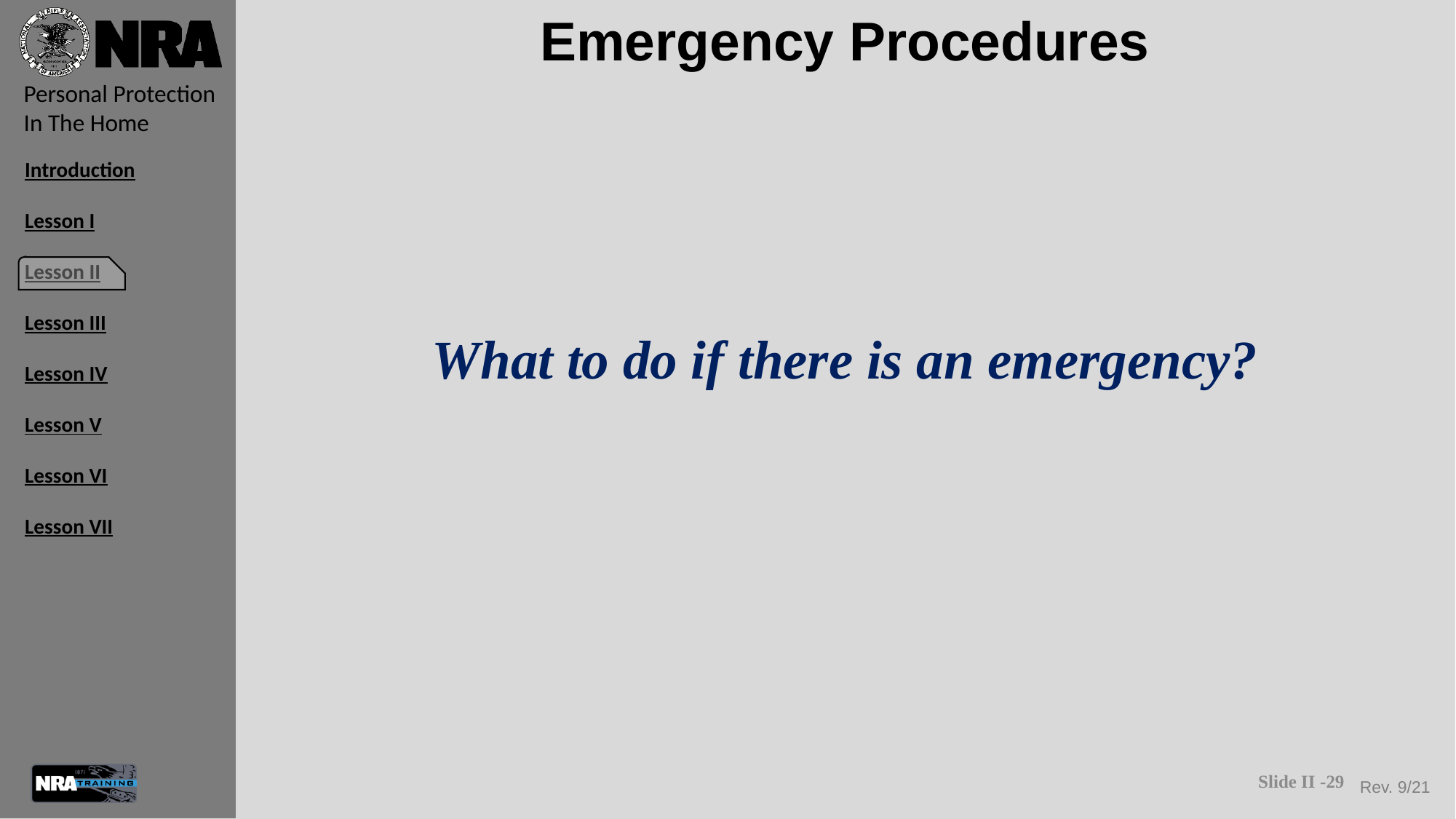

# Emergency Procedures
What to do if there is an emergency?

Slide II -29